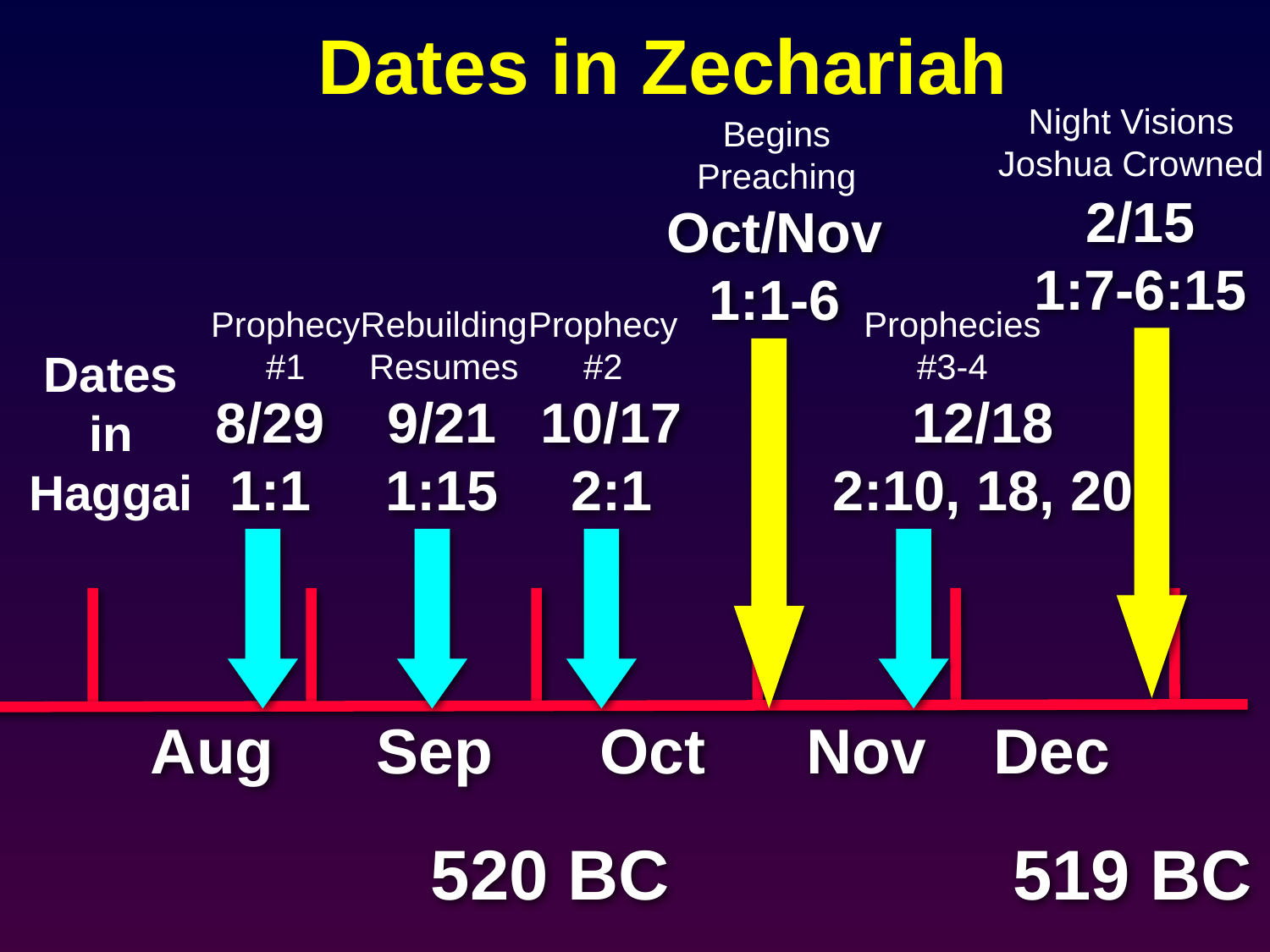

Dates in Zechariah
Night Visions Joshua Crowned
Begins Preaching
2/15
1:7-6:15
Oct/Nov
1:1-6
Prophecy #1
Rebuilding Resumes
Prophecy #2
Prophecies #3-4

Dates in Haggai

8/29
1:1
9/21
1:15
10/17
2:1
12/18
2:10, 18, 20

 Aug
 Sep
 Oct
 Nov
Dec
520 BC
519 BC